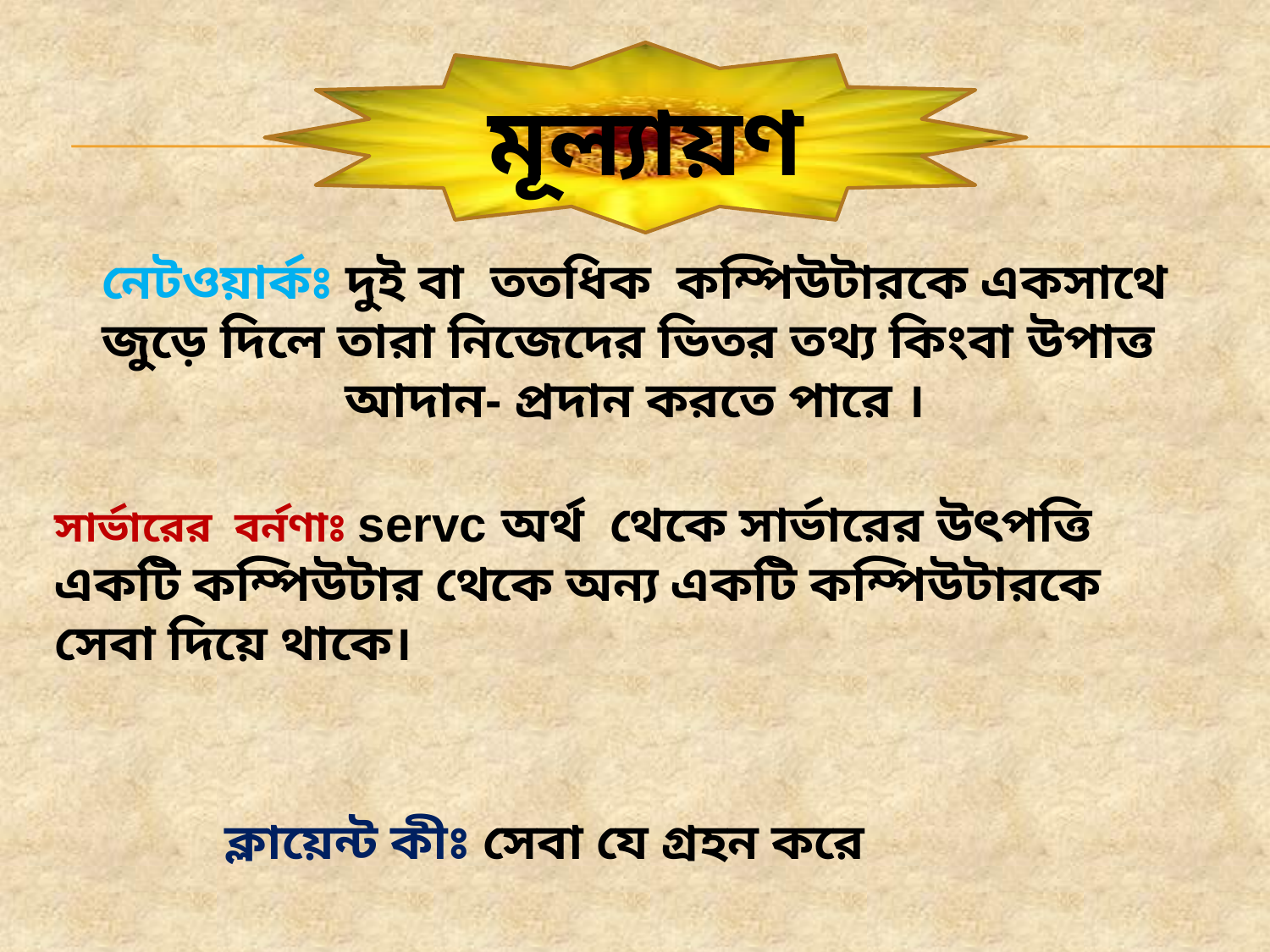

মূল্যায়ণ
নেটওয়ার্কঃ দুই বা  ততধিক  কম্পিউটারকে একসাথে জুড়ে দিলে তারা নিজেদের ভিতর তথ্য কিংবা উপাত্ত  আদান- প্রদান করতে পারে ।
সার্ভারের  বর্নণাঃ servc অর্থ  থেকে সার্ভারের উৎপত্তি একটি কম্পিউটার থেকে অন্য একটি কম্পিউটারকে সেবা দিয়ে থাকে।
ক্লায়েন্ট কীঃ সেবা যে গ্রহন করে